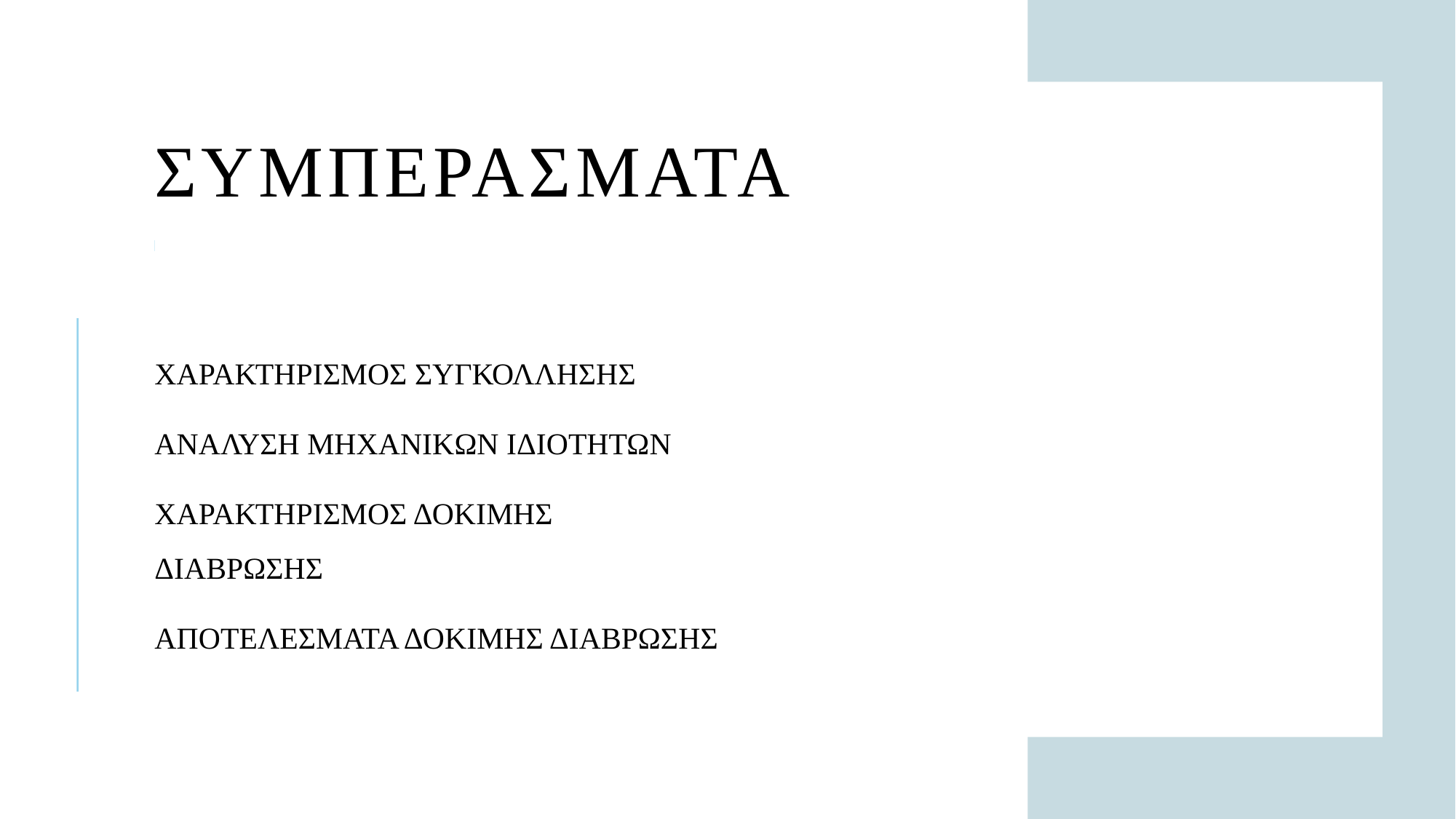

# συμπερασματα
Χαρακτηρισμοσ συγκολλησησ
Αναλυση μηχανικων ιδιοτητων
Χαρακτηρισμοσ δοκιμησ διαβρωσησ
Αποτελεσματα δοκιμησ διαβρωσησ